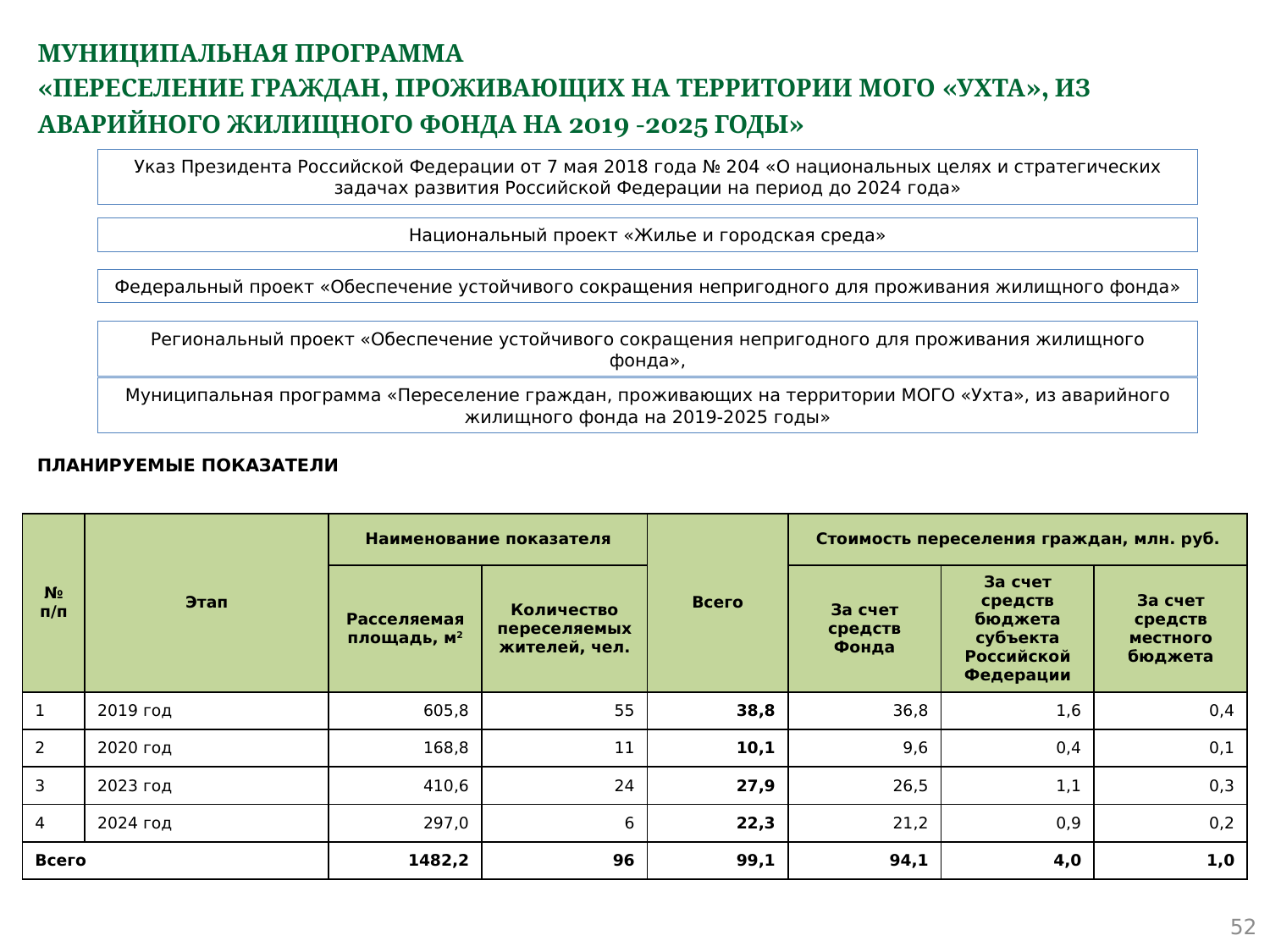

# МУНИЦИПАЛЬНАЯ ПРОГРАММА «ПЕРЕСЕЛЕНИЕ ГРАЖДАН, ПРОЖИВАЮЩИХ НА ТЕРРИТОРИИ МОГО «УХТА», ИЗ АВАРИЙНОГО ЖИЛИЩНОГО ФОНДА НА 2019 -2025 ГОДЫ»
Указ Президента Российской Федерации от 7 мая 2018 года № 204 «О национальных целях и стратегических задачах развития Российской Федерации на период до 2024 года»
Национальный проект «Жилье и городская среда»
Федеральный проект «Обеспечение устойчивого сокращения непригодного для проживания жилищного фонда»
Региональный проект «Обеспечение устойчивого сокращения непригодного для проживания жилищного фонда»,
Муниципальная программа «Переселение граждан, проживающих на территории МОГО «Ухта», из аварийного жилищного фонда на 2019-2025 годы»
ПЛАНИРУЕМЫЕ ПОКАЗАТЕЛИ
| № п/п | Этап | Наименование показателя |  | Всего | Стоимость переселения граждан, млн. руб. |  |  |
| --- | --- | --- | --- | --- | --- | --- | --- |
|  |  | Расселяемая площадь, м2 | Количество переселяемых жителей, чел. |  | За счет средств Фонда | За счет средств бюджета субъекта Российской Федерации | За счет средств местного бюджета |
| 1 | 2019 год | 605,8 | 55 | 38,8 | 36,8 | 1,6 | 0,4 |
| 2 | 2020 год | 168,8 | 11 | 10,1 | 9,6 | 0,4 | 0,1 |
| 3 | 2023 год | 410,6 | 24 | 27,9 | 26,5 | 1,1 | 0,3 |
| 4 | 2024 год | 297,0 | 6 | 22,3 | 21,2 | 0,9 | 0,2 |
| Всего |  | 1482,2 | 96 | 99,1 | 94,1 | 4,0 | 1,0 |
52